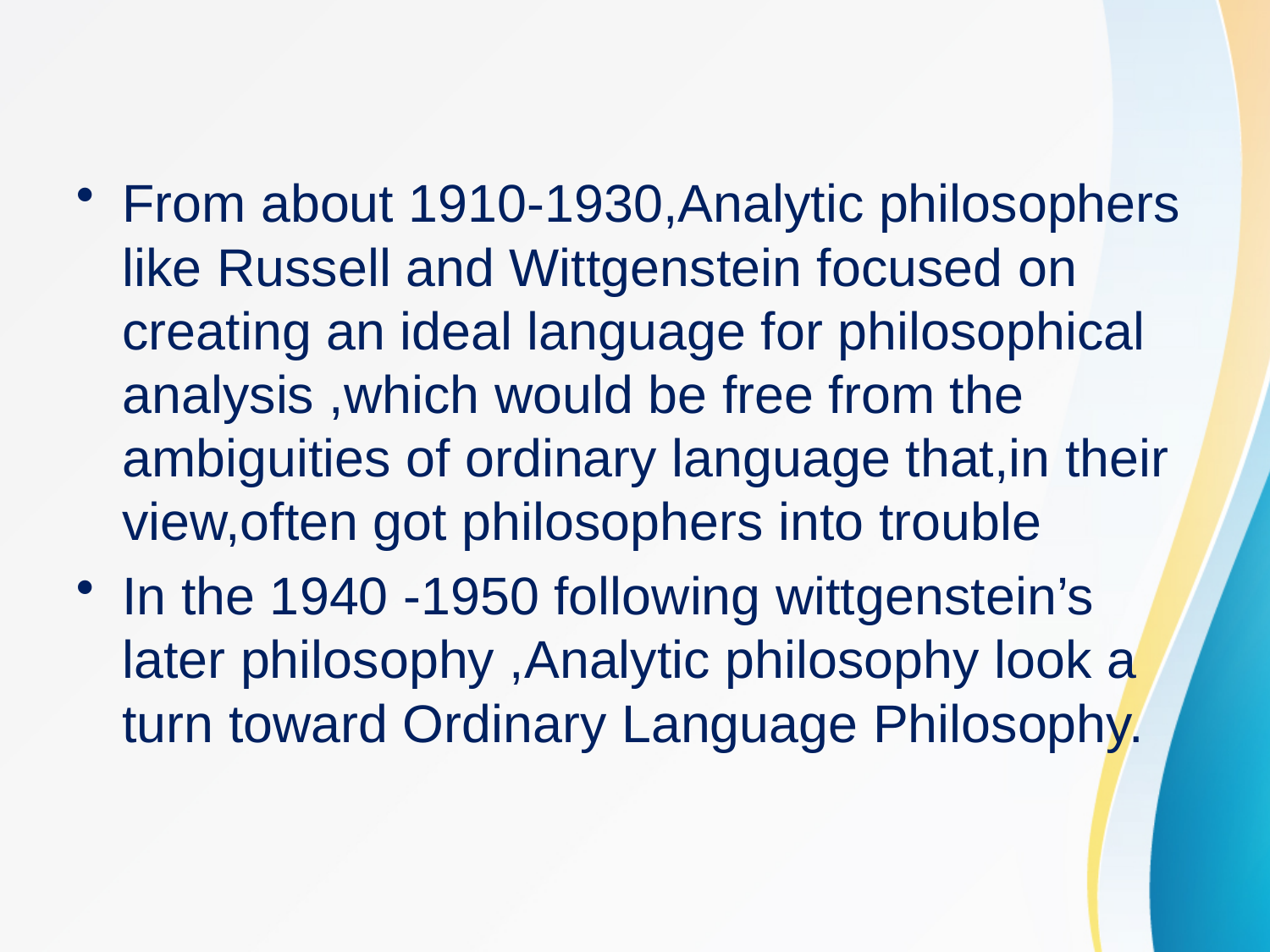

From about 1910-1930,Analytic philosophers like Russell and Wittgenstein focused on creating an ideal language for philosophical analysis ,which would be free from the ambiguities of ordinary language that,in their view,often got philosophers into trouble
In the 1940 -1950 following wittgenstein’s later philosophy ,Analytic philosophy look a turn toward Ordinary Language Philosophy.